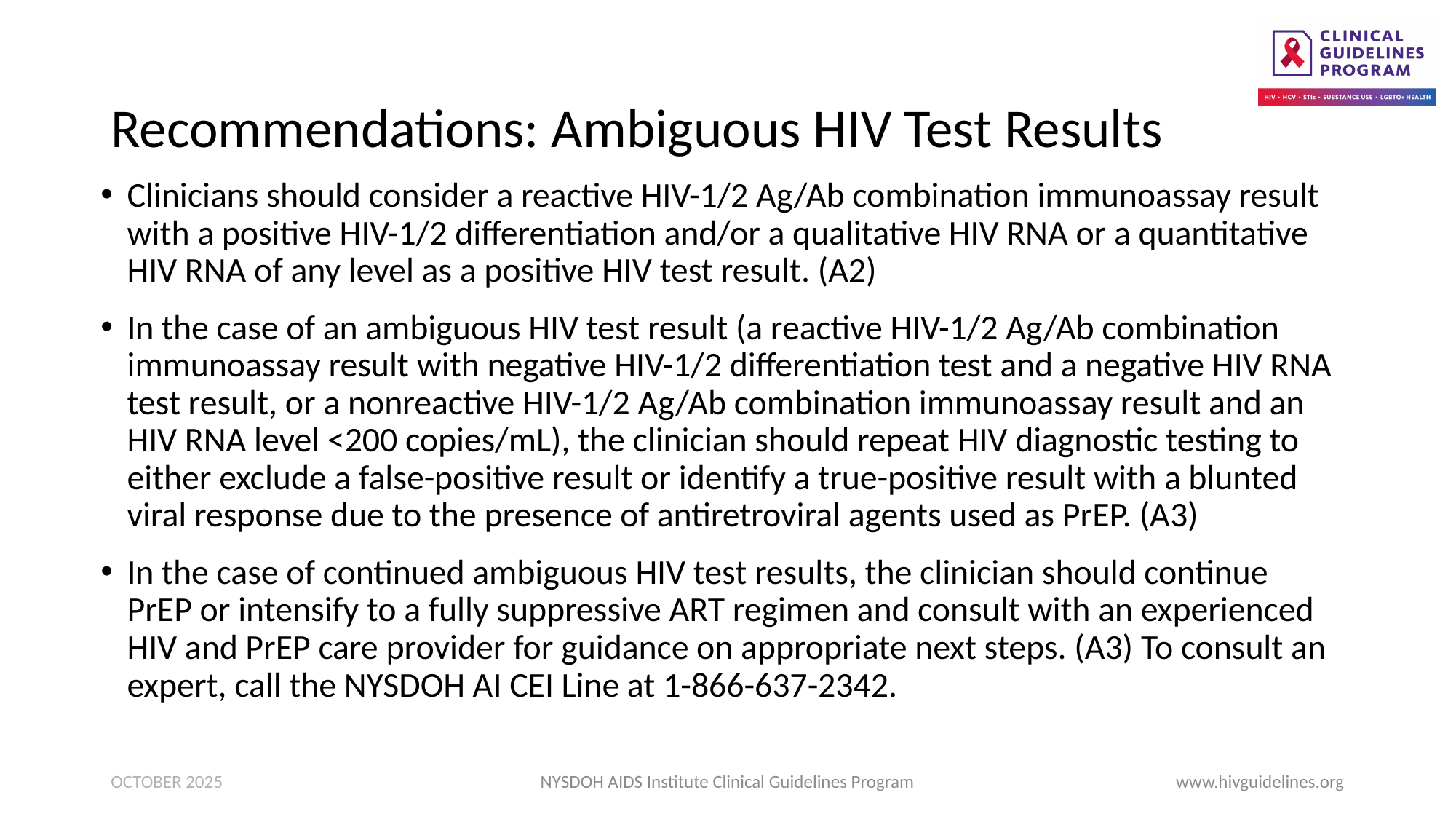

# Recommendations: Ambiguous HIV Test Results
Clinicians should consider a reactive HIV-1/2 Ag/Ab combination immunoassay result with a positive HIV-1/2 differentiation and/or a qualitative HIV RNA or a quantitative HIV RNA of any level as a positive HIV test result. (A2)
In the case of an ambiguous HIV test result (a reactive HIV-1/2 Ag/Ab combination immunoassay result with negative HIV-1/2 differentiation test and a negative HIV RNA test result, or a nonreactive HIV-1/2 Ag/Ab combination immunoassay result and an HIV RNA level <200 copies/mL), the clinician should repeat HIV diagnostic testing to either exclude a false-positive result or identify a true-positive result with a blunted viral response due to the presence of antiretroviral agents used as PrEP. (A3)
In the case of continued ambiguous HIV test results, the clinician should continue PrEP or intensify to a fully suppressive ART regimen and consult with an experienced HIV and PrEP care provider for guidance on appropriate next steps. (A3) To consult an expert, call the NYSDOH AI CEI Line at 1-866-637-2342.
OCTOBER 2025
NYSDOH AIDS Institute Clinical Guidelines Program
www.hivguidelines.org